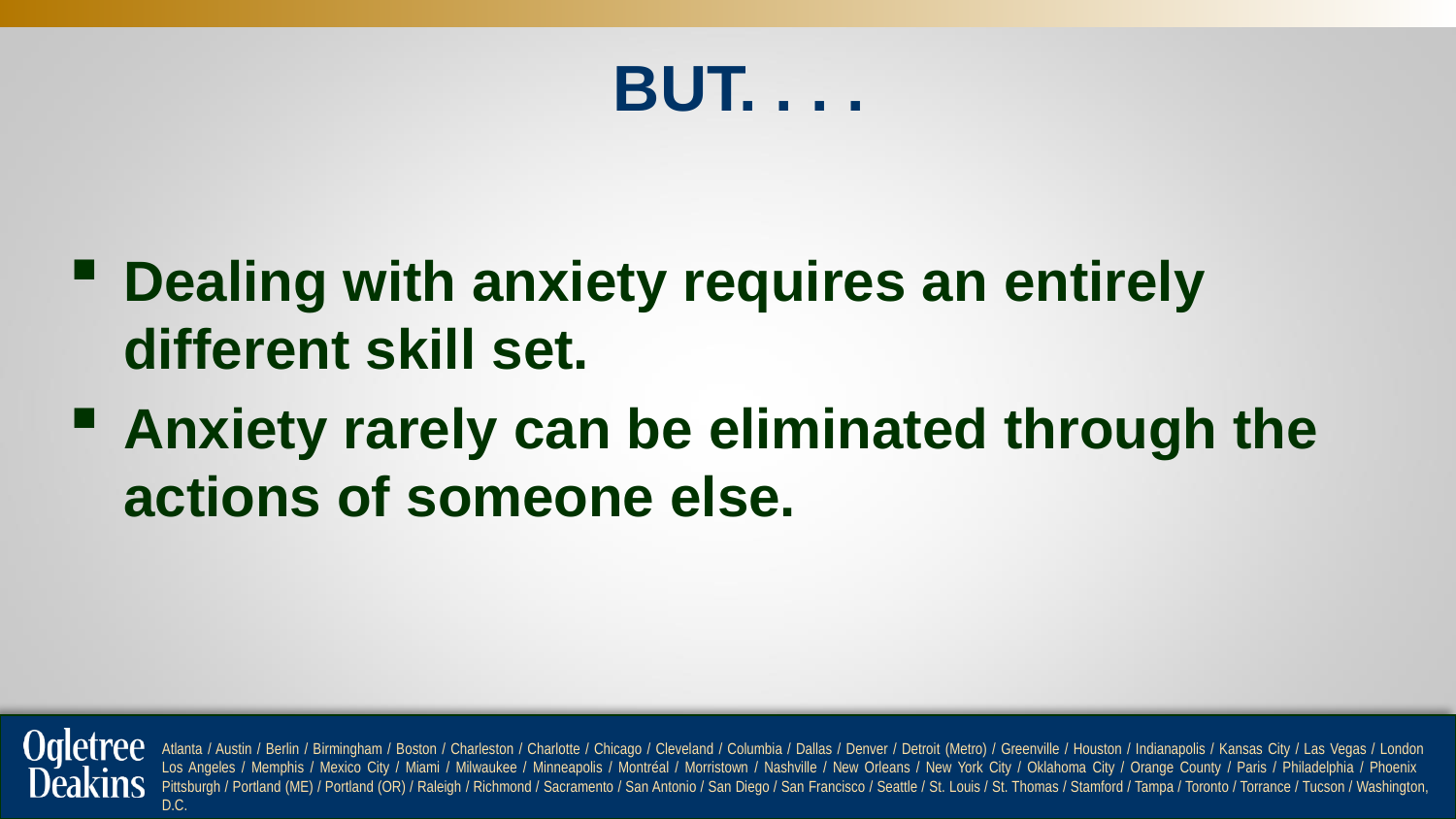

# BUT. . . .
Dealing with anxiety requires an entirely different skill set.
Anxiety rarely can be eliminated through the actions of someone else.